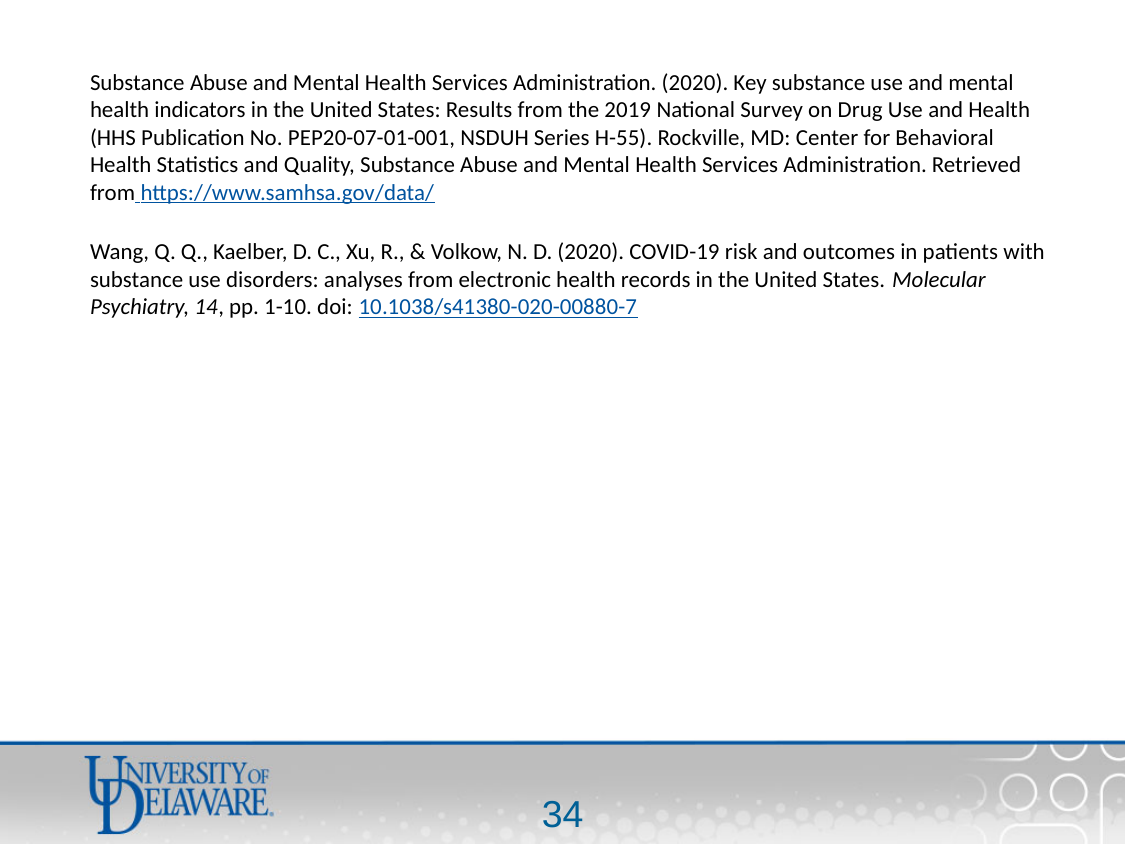

Substance Abuse and Mental Health Services Administration. (2020). Key substance use and mental health indicators in the United States: Results from the 2019 National Survey on Drug Use and Health (HHS Publication No. PEP20-07-01-001, NSDUH Series H-55). Rockville, MD: Center for Behavioral Health Statistics and Quality, Substance Abuse and Mental Health Services Administration. Retrieved from https://www.samhsa.gov/data/
Wang, Q. Q., Kaelber, D. C., Xu, R., & Volkow, N. D. (2020). COVID-19 risk and outcomes in patients with substance use disorders: analyses from electronic health records in the United States. Molecular Psychiatry, 14, pp. 1-10. doi: 10.1038/s41380-020-00880-7

34